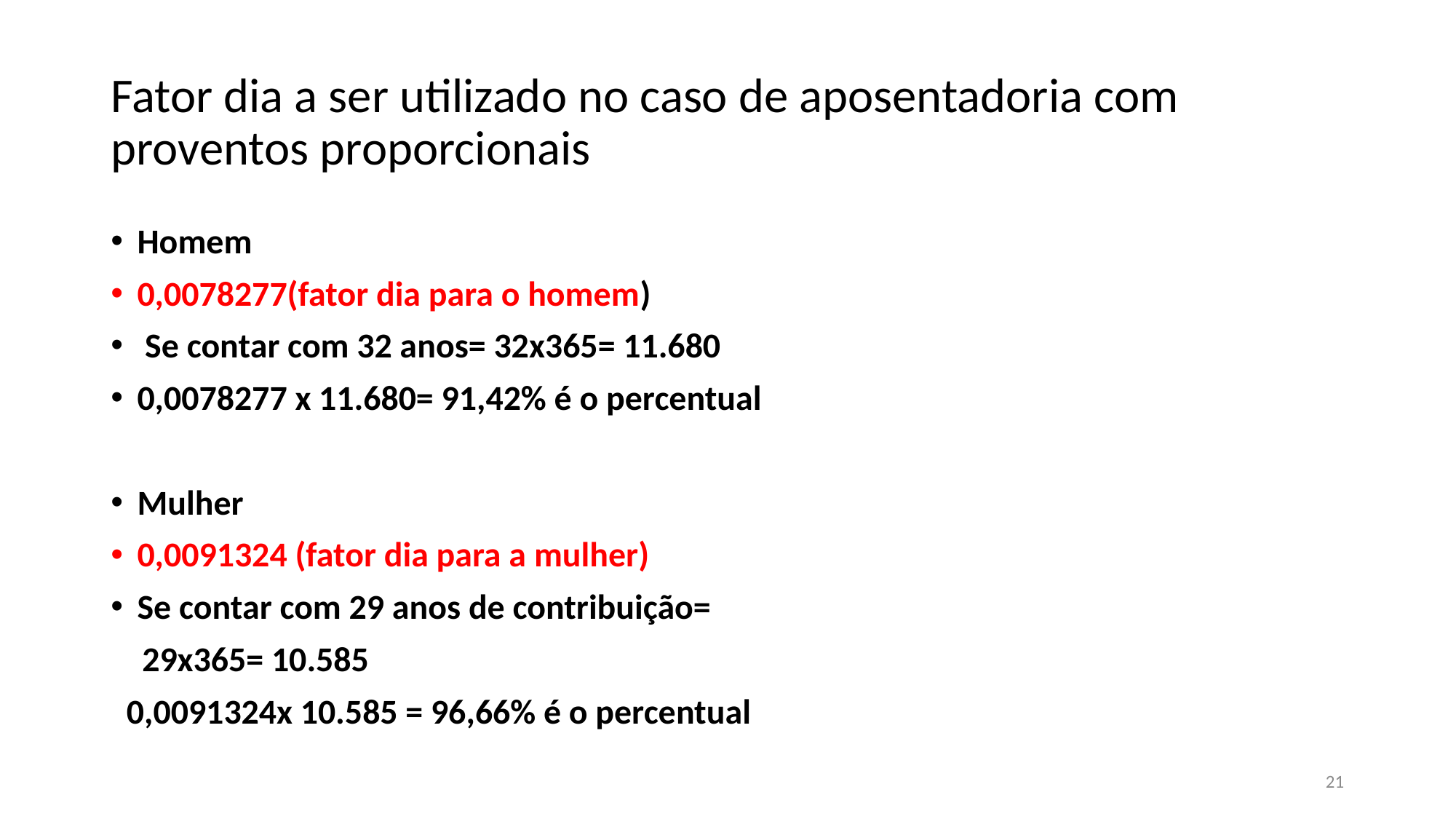

# Fator dia a ser utilizado no caso de aposentadoria com proventos proporcionais
Homem
0,0078277(fator dia para o homem)
 Se contar com 32 anos= 32x365= 11.680
0,0078277 x 11.680= 91,42% é o percentual

Mulher
0,0091324 (fator dia para a mulher)
Se contar com 29 anos de contribuição=
    29x365= 10.585
  0,0091324x 10.585 = 96,66% é o percentual

21